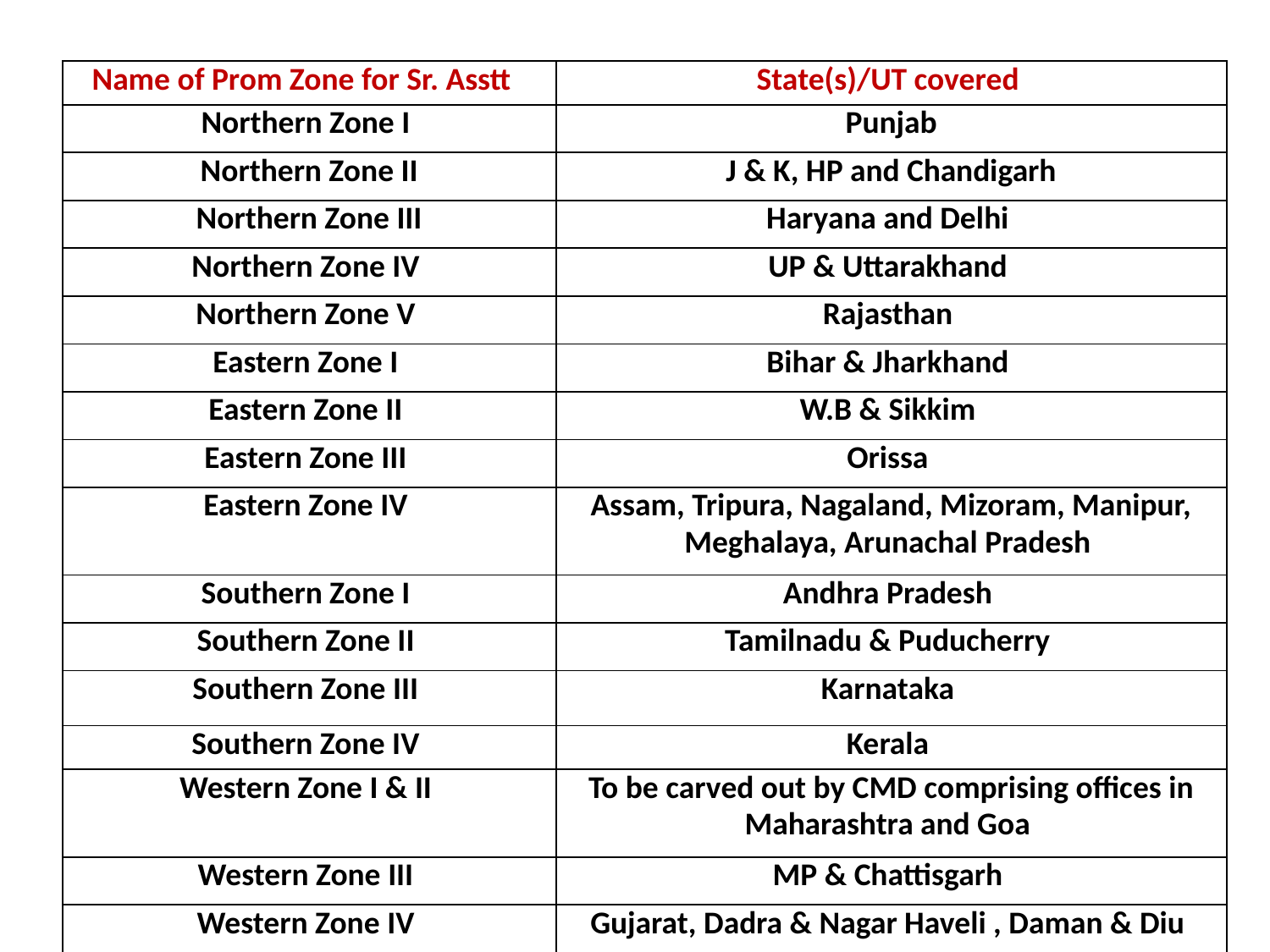

| Name of Prom Zone for Sr. Asstt. | State(s)/UT covered |
| --- | --- |
| Northern Zone I | Punjab |
| Northern Zone II | J & K, HP and Chandigarh |
| Northern Zone III | Haryana and Delhi |
| Northern Zone IV | UP & Uttarakhand |
| Northern Zone V | Rajasthan |
| Eastern Zone I | Bihar & Jharkhand |
| Eastern Zone II | W.B & Sikkim |
| Eastern Zone III | Orissa |
| Eastern Zone IV | Assam, Tripura, Nagaland, Mizoram, Manipur, Meghalaya, Arunachal Pradesh |
| Southern Zone I | Andhra Pradesh |
| Southern Zone II | Tamilnadu & Puducherry |
| Southern Zone III | Karnataka |
| Southern Zone IV | Kerala |
| Western Zone I & II | To be carved out by CMD comprising offices in Maharashtra and Goa |
| Western Zone III | MP & Chattisgarh |
| Western Zone IV | Gujarat, Dadra & Nagar Haveli , Daman & Diu |